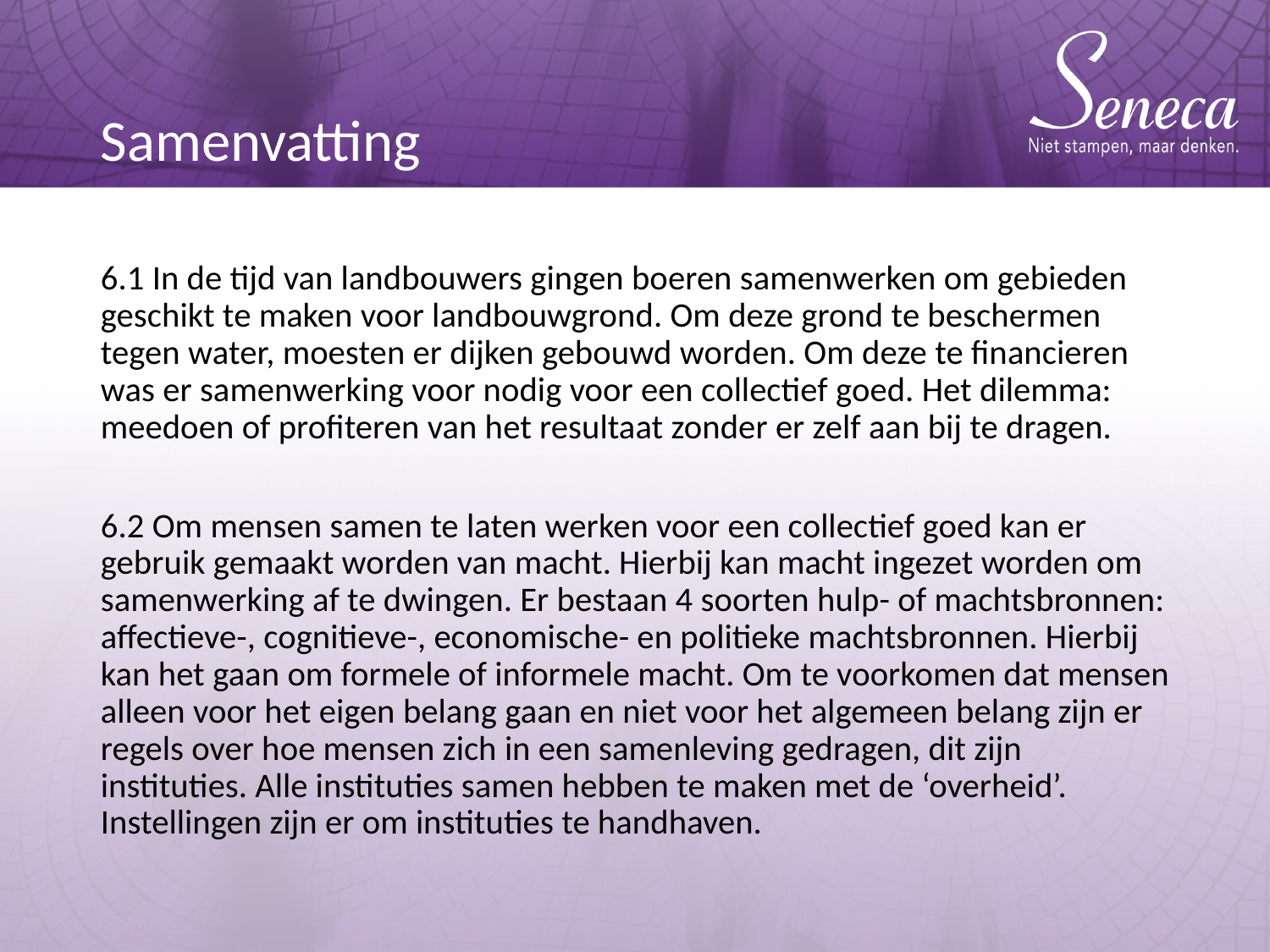

# Samenvatting
6.1 In de tijd van landbouwers gingen boeren samenwerken om gebieden geschikt te maken voor landbouwgrond. Om deze grond te beschermen tegen water, moesten er dijken gebouwd worden. Om deze te financieren was er samenwerking voor nodig voor een collectief goed. Het dilemma: meedoen of profiteren van het resultaat zonder er zelf aan bij te dragen.

6.2 Om mensen samen te laten werken voor een collectief goed kan er gebruik gemaakt worden van macht. Hierbij kan macht ingezet worden om samenwerking af te dwingen. Er bestaan 4 soorten hulp- of machtsbronnen: affectieve-, cognitieve-, economische- en politieke machtsbronnen. Hierbij kan het gaan om formele of informele macht. Om te voorkomen dat mensen alleen voor het eigen belang gaan en niet voor het algemeen belang zijn er regels over hoe mensen zich in een samenleving gedragen, dit zijn instituties. Alle instituties samen hebben te maken met de ‘overheid’. Instellingen zijn er om instituties te handhaven.